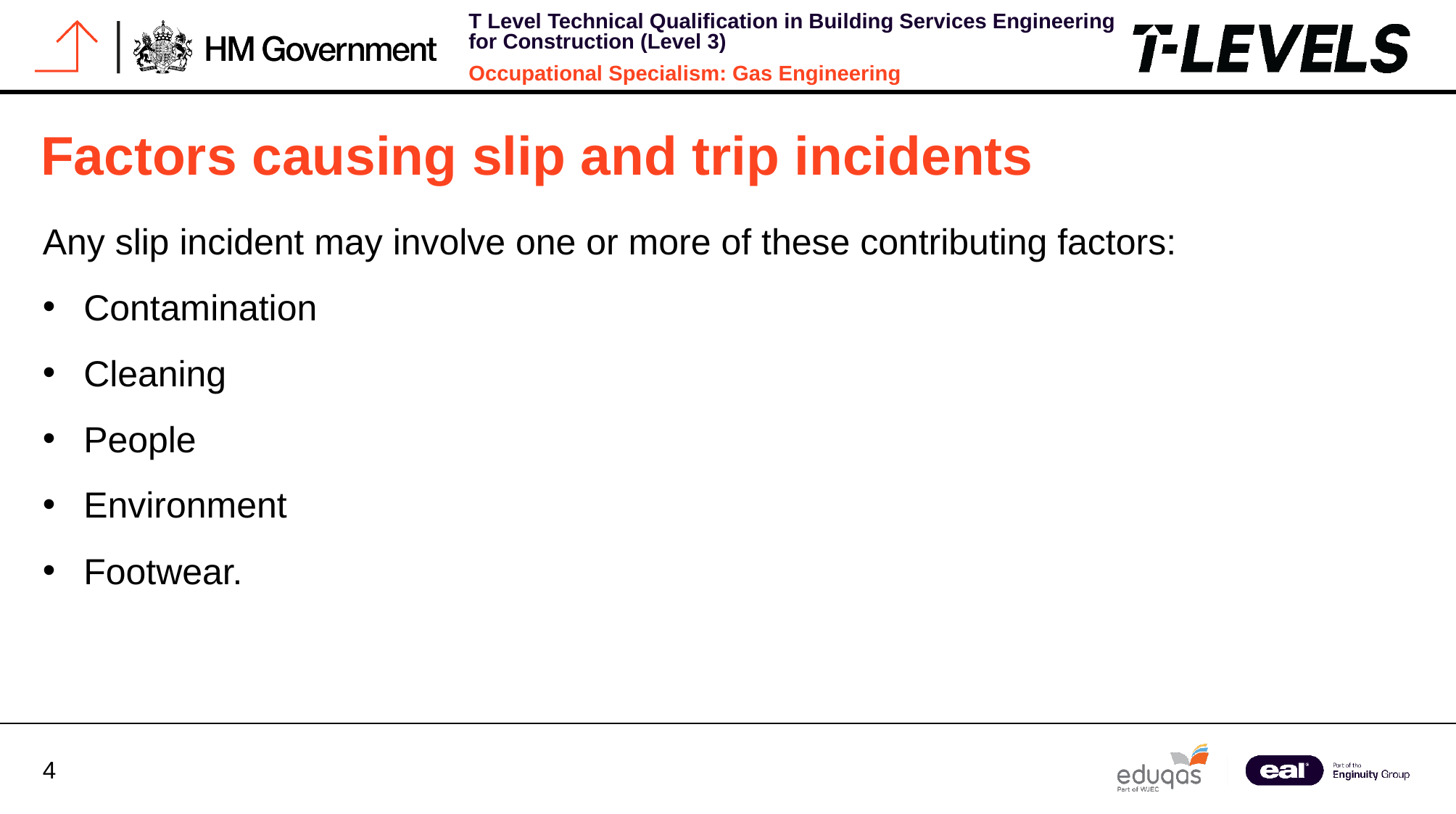

Factors causing slip and trip incidents
Any slip incident may involve one or more of these contributing factors:
Contamination
Cleaning
People
Environment
Footwear.